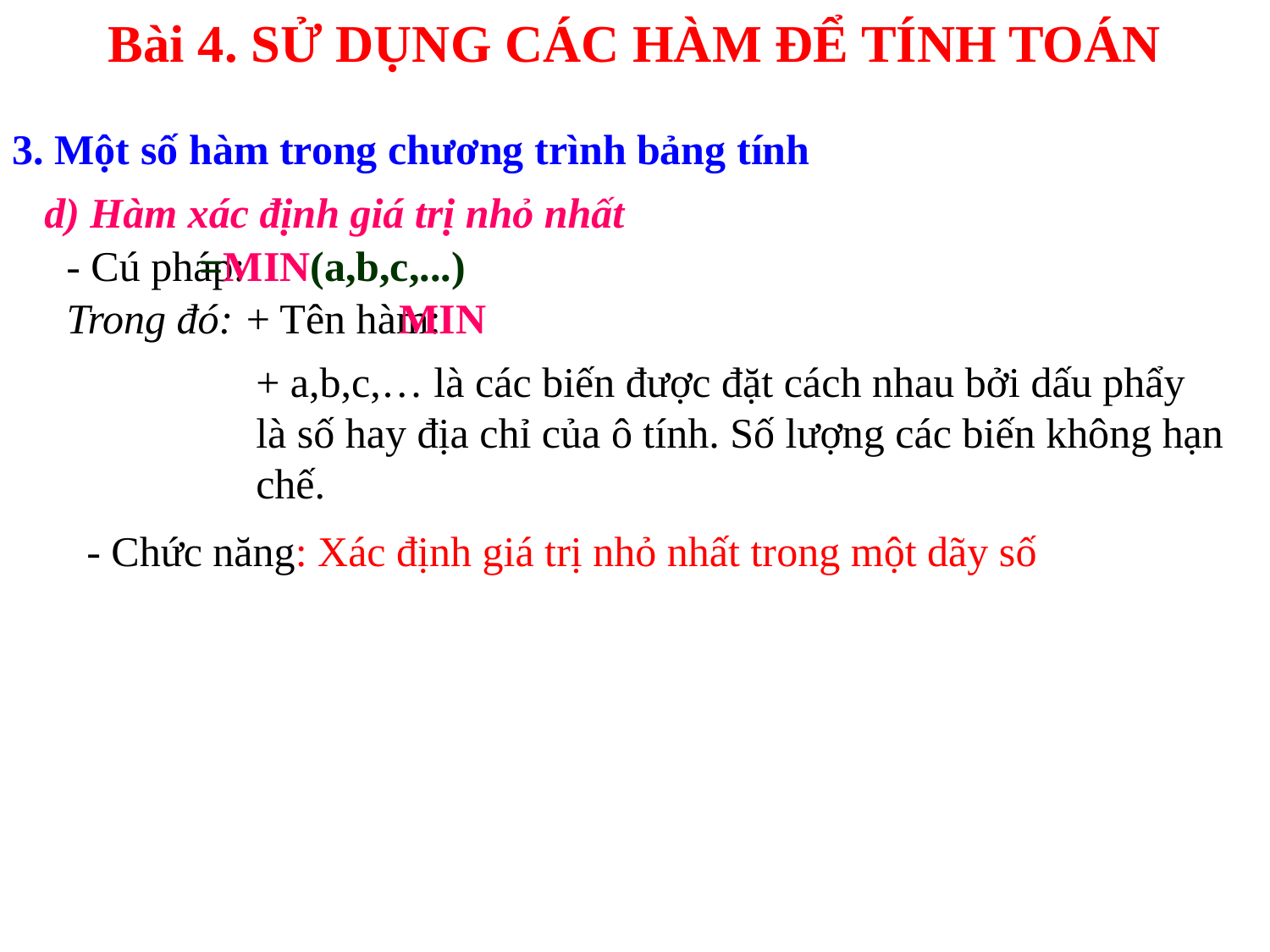

Bài 4. SỬ DỤNG CÁC HÀM ĐỂ TÍNH TOÁN
3. Một số hàm trong chương trình bảng tính
d) Hàm xác định giá trị nhỏ nhất
- Cú pháp:
=MIN(a,b,c,...)
Trong đó:
+ Tên hàm:
MIN
+ a,b,c,… là các biến được đặt cách nhau bởi dấu phẩy là số hay địa chỉ của ô tính. Số lượng các biến không hạn chế.
- Chức năng: Xác định giá trị nhỏ nhất trong một dãy số